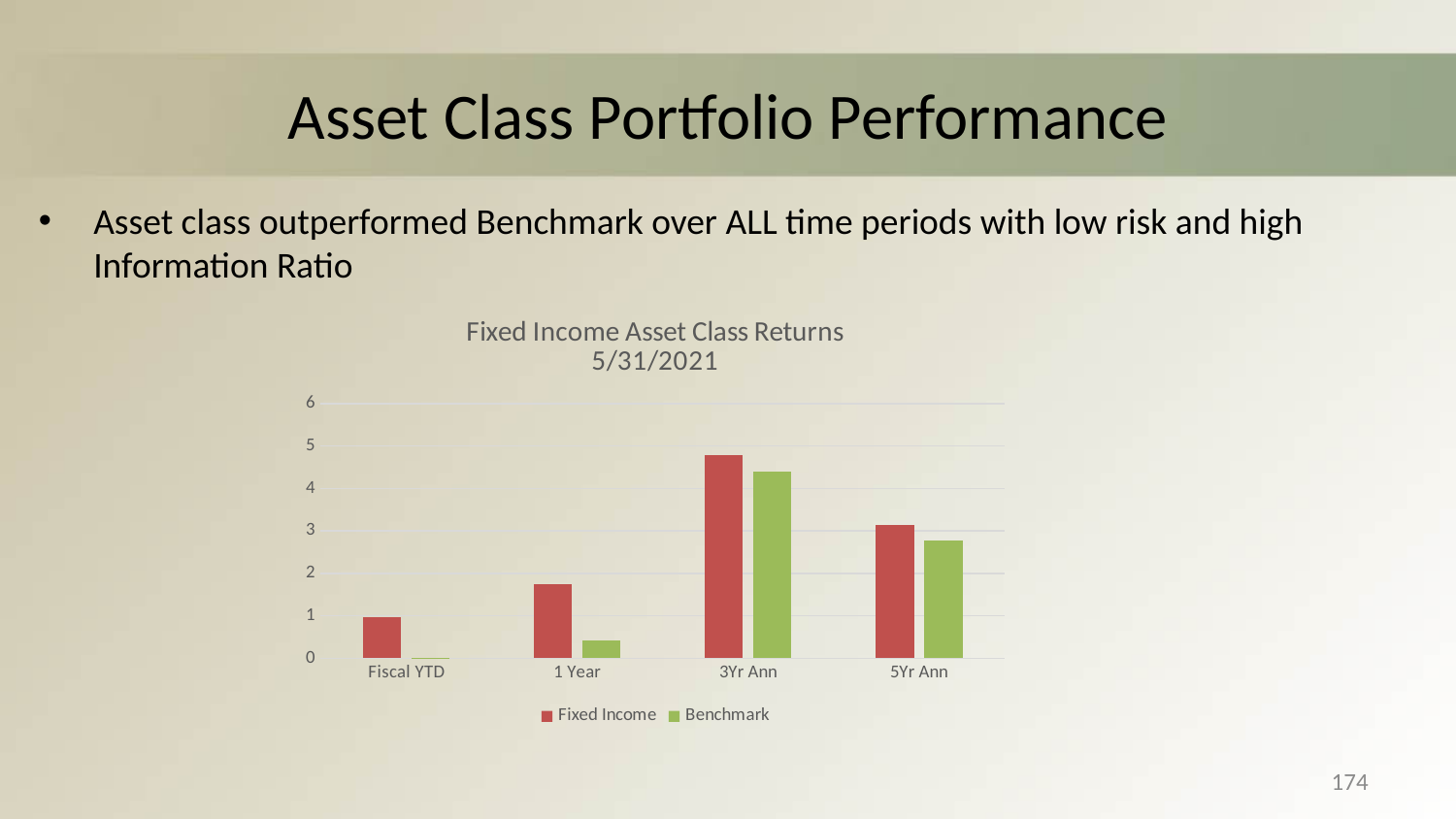

# Asset Class Portfolio Performance
Asset class outperformed Benchmark over ALL time periods with low risk and high Information Ratio

### Chart: Fixed Income Asset Class Returns
5/31/2021

| Category | Fixed Income | Benchmark |
|---|---|---|
| Fiscal YTD | 0.96 | 0.01 |
| 1 Year | 1.7498 | 0.416 |
| 3Yr Ann | 4.7849 | 4.389 |
| 5Yr Ann | 3.1448 | 2.7681 |
174